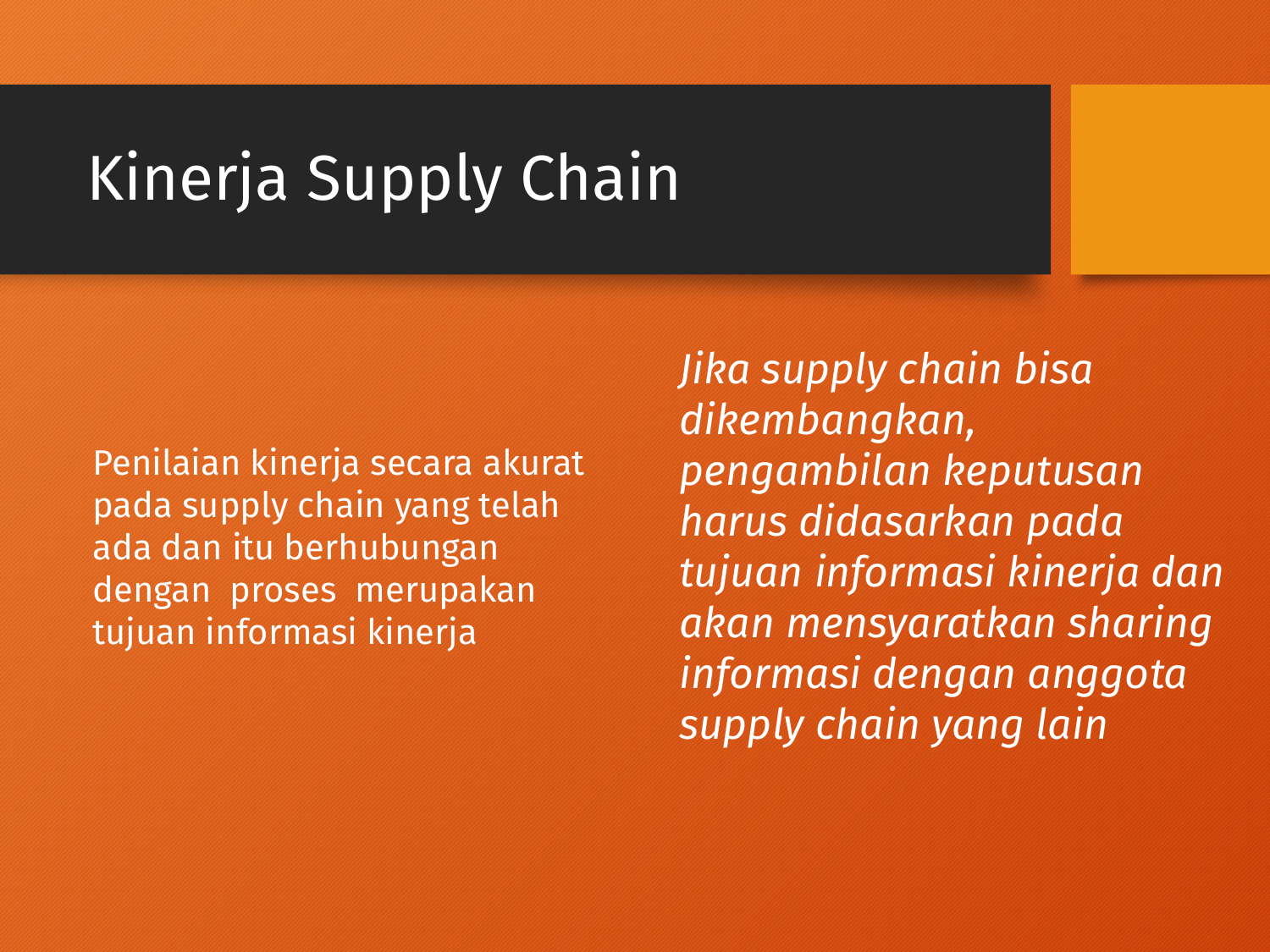

# Kinerja Supply Chain
Jika supply chain bisa dikembangkan, pengambilan keputusan harus didasarkan pada tujuan informasi kinerja dan akan mensyaratkan sharing informasi dengan anggota supply chain yang lain
Penilaian kinerja secara akurat pada supply chain yang telah ada dan itu berhubungan dengan  proses  merupakan tujuan informasi kinerja